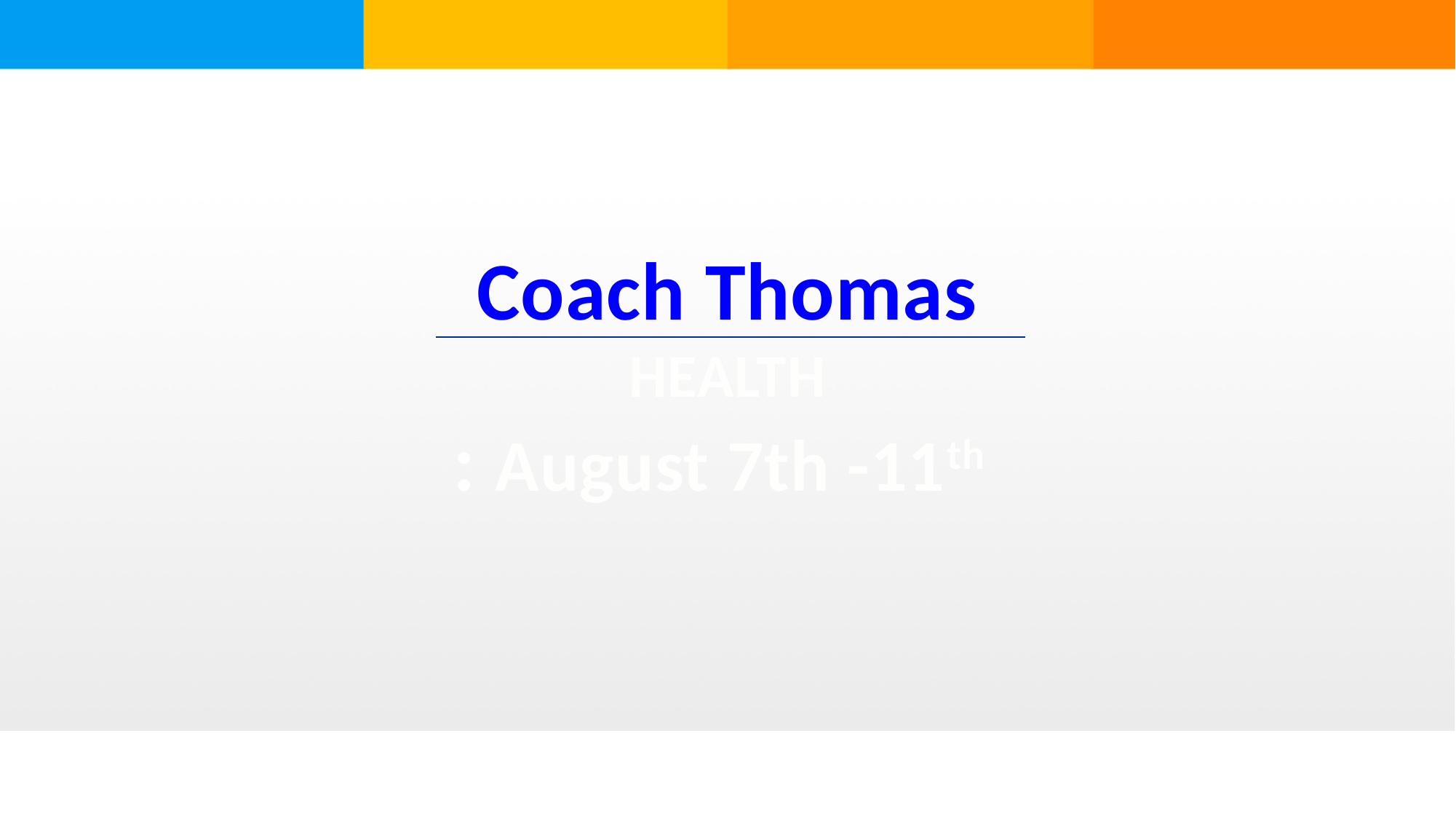

Coach Thomas
HEALTH
: August 7th -11th